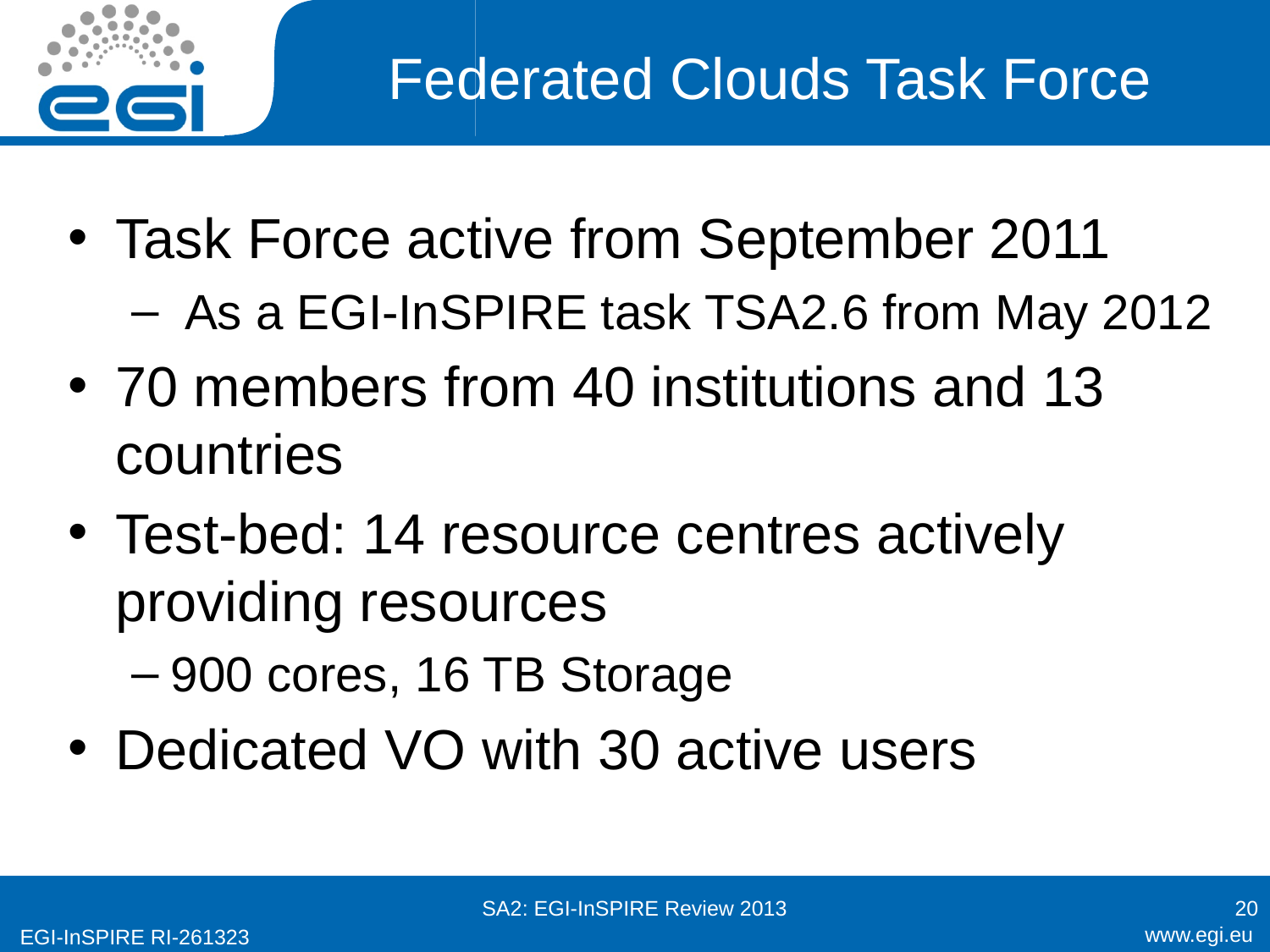

# Federated Clouds Task Force
Task Force active from September 2011
 As a EGI-InSPIRE task TSA2.6 from May 2012
70 members from 40 institutions and 13 countries
Test-bed: 14 resource centres actively providing resources
900 cores, 16 TB Storage
Dedicated VO with 30 active users

SA2: EGI-InSPIRE Review 2013
20